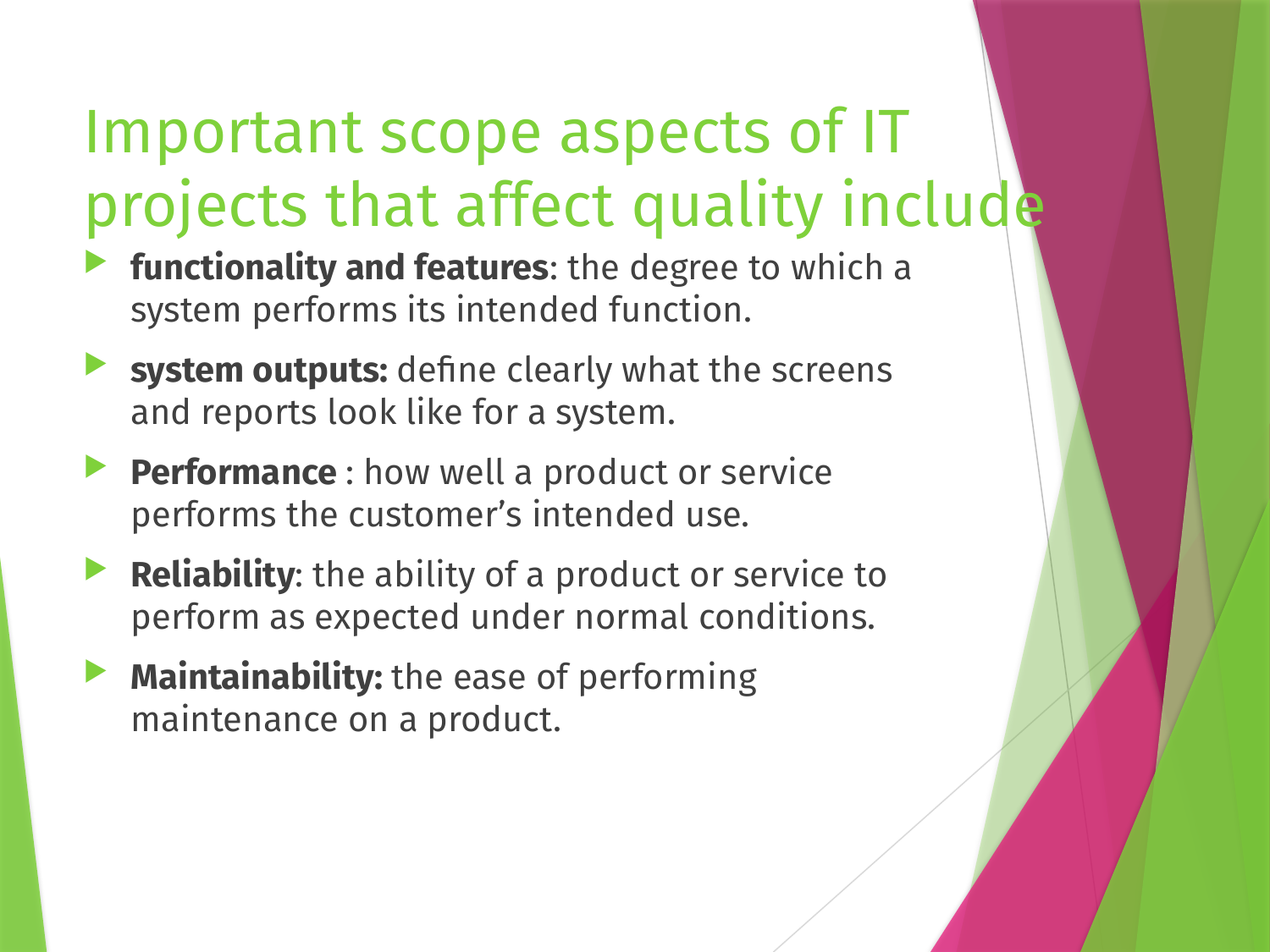

# Important scope aspects of IT projects that affect quality include
functionality and features: the degree to which a system performs its intended function.
system outputs: define clearly what the screens and reports look like for a system.
Performance : how well a product or service performs the customer’s intended use.
Reliability: the ability of a product or service to perform as expected under normal conditions.
Maintainability: the ease of performing maintenance on a product.